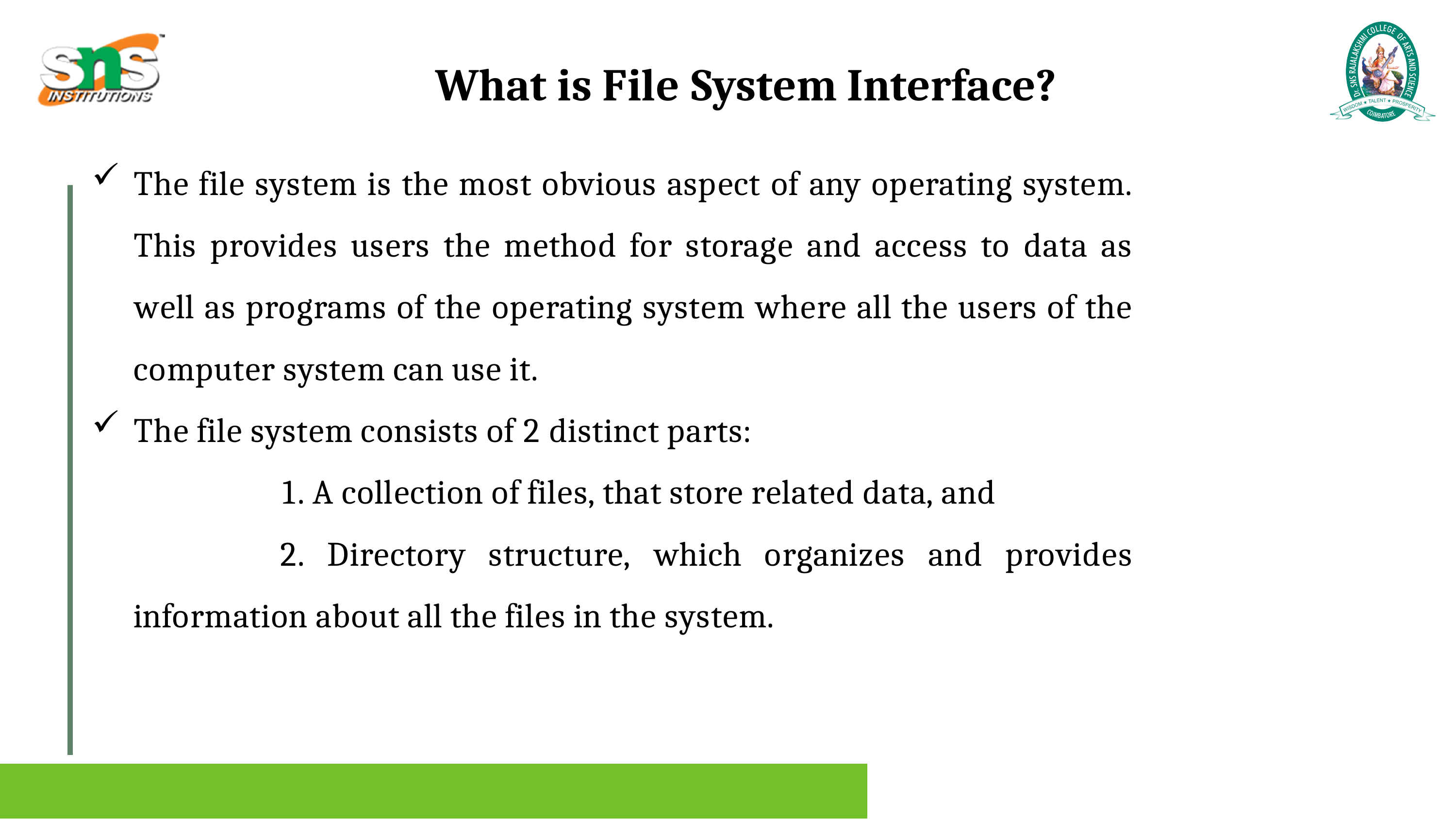

What is File System Interface?
The file system is the most obvious aspect of any operating system. This provides users the method for storage and access to data as well as programs of the operating system where all the users of the computer system can use it.
The file system consists of 2 distinct parts:
			1. A collection of files, that store related data, and
			2. Directory structure, which organizes and provides information about all the files in the system.